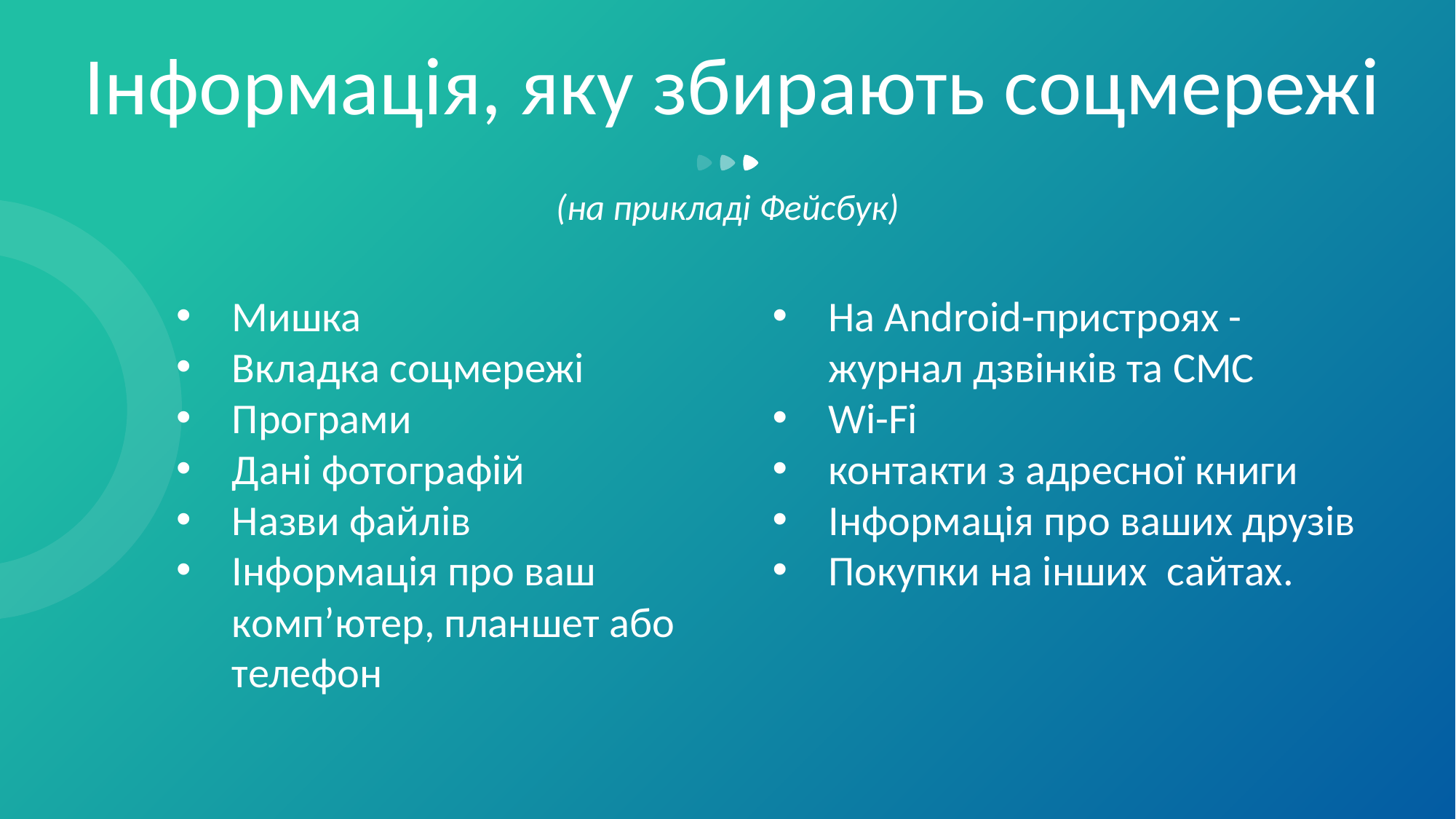

Інформація, яку збирають соцмережі
(на прикладі Фейсбук)
Мишка
Вкладка соцмережі
Програми
Дані фотографій
Назви файлів
Інформація про ваш комп’ютер, планшет або телефон
На Android-пристроях - журнал дзвінків та СМС
Wi-Fi
контакти з адресної книги
Інформація про ваших друзів
Покупки на інших  сайтах.